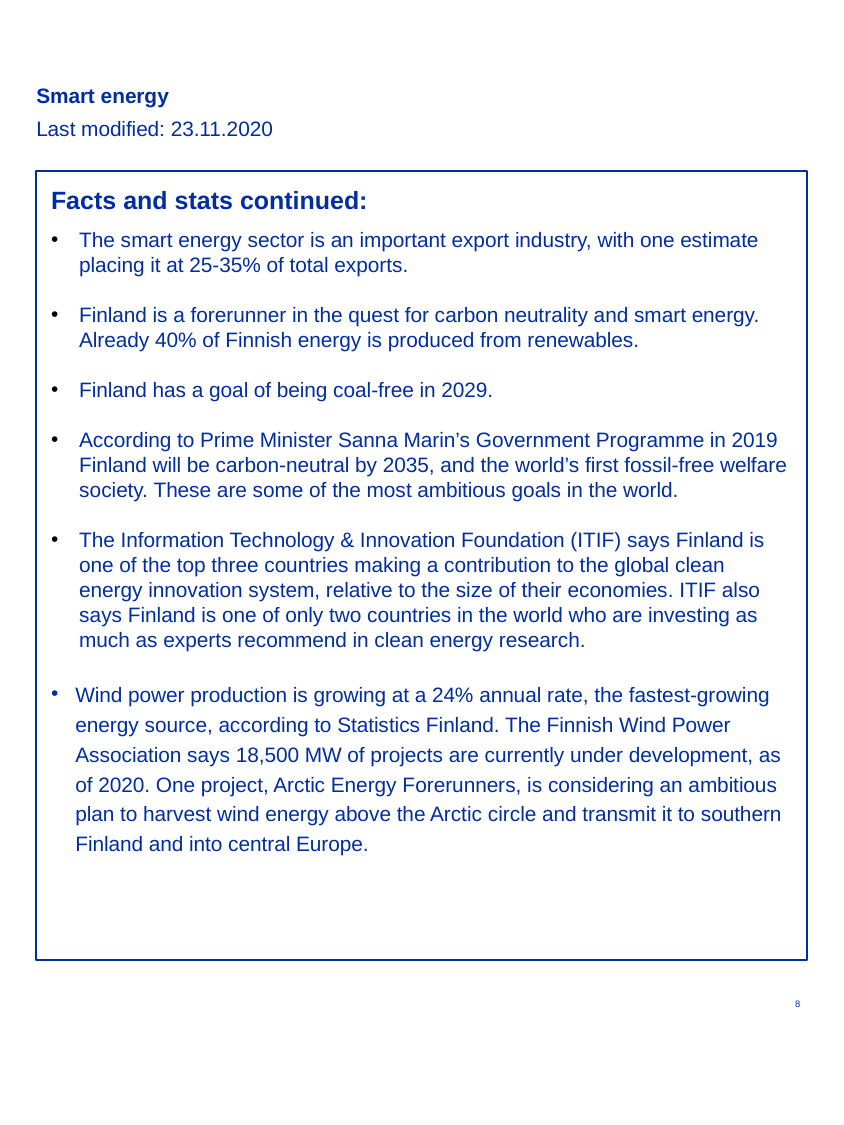

# Smart energy
Last modified: 23.11.2020

OR WHETHER THEY ARE ACTIVELY LOOKING FOR WORK
Facts and stats continued:
The smart energy sector is an important export industry, with one estimate placing it at 25-35% of total exports.

Finland is a forerunner in the quest for carbon neutrality and smart energy. Already 40% of Finnish energy is produced from renewables.

Finland has a goal of being coal-free in 2029.

According to Prime Minister Sanna Marin’s Government Programme in 2019 Finland will be carbon-neutral by 2035, and the world’s first fossil-free welfare society. These are some of the most ambitious goals in the world.

The Information Technology & Innovation Foundation (ITIF) says Finland is one of the top three countries making a contribution to the global clean energy innovation system, relative to the size of their economies. ITIF also says Finland is one of only two countries in the world who are investing as much as experts recommend in clean energy research.

Wind power production is growing at a 24% annual rate, the fastest-growing energy source, according to Statistics Finland. The Finnish Wind Power Association says 18,500 MW of projects are currently under development, as of 2020. One project, Arctic Energy Forerunners, is considering an ambitious plan to harvest wind energy above the Arctic circle and transmit it to southern Finland and into central Europe.
8